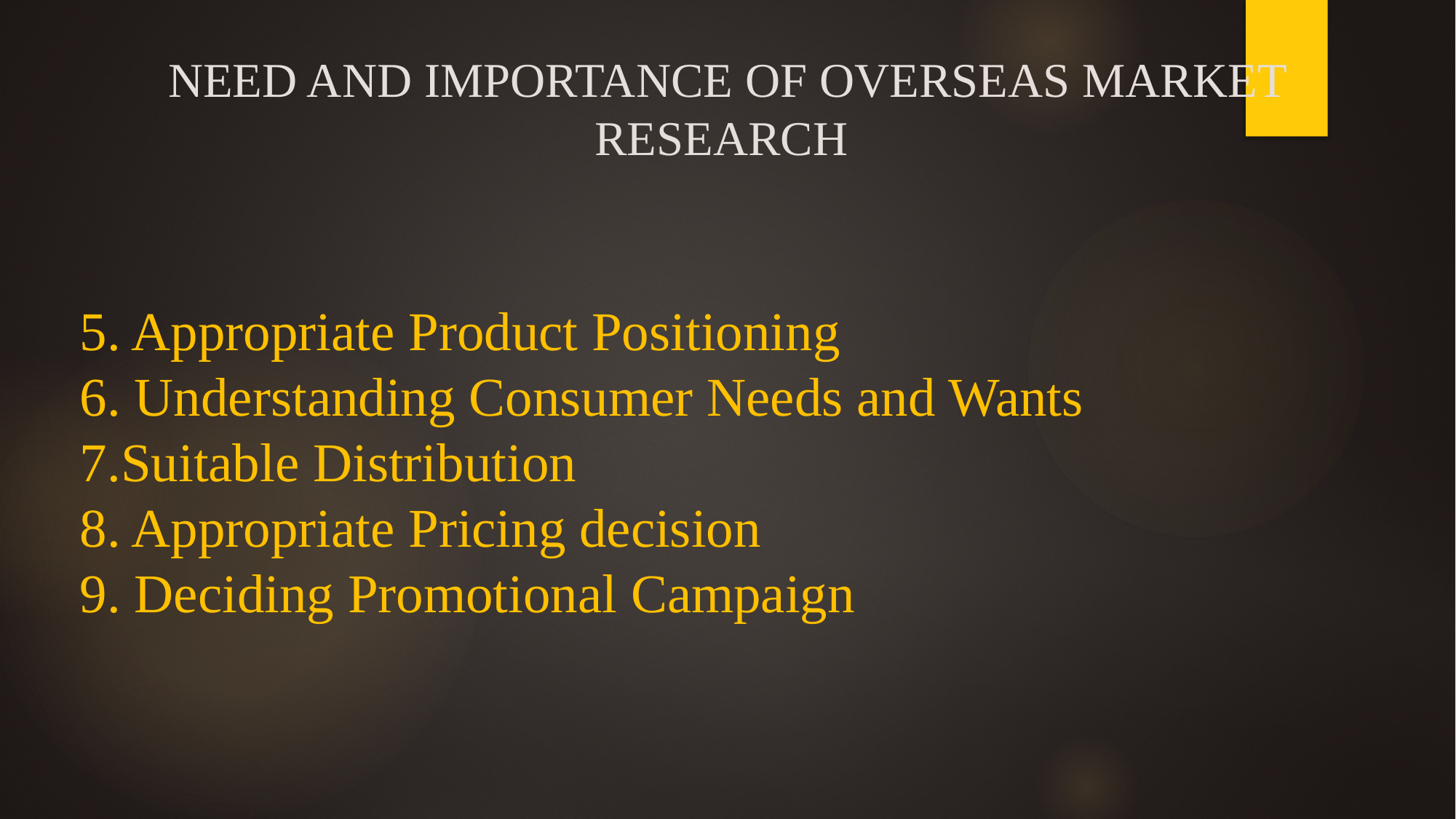

# NEED AND IMPORTANCE OF OVERSEAS MARKET RESEARCH

5. Appropriate Product Positioning
6. Understanding Consumer Needs and Wants
7.Suitable Distribution
8. Appropriate Pricing decision
9. Deciding Promotional Campaign